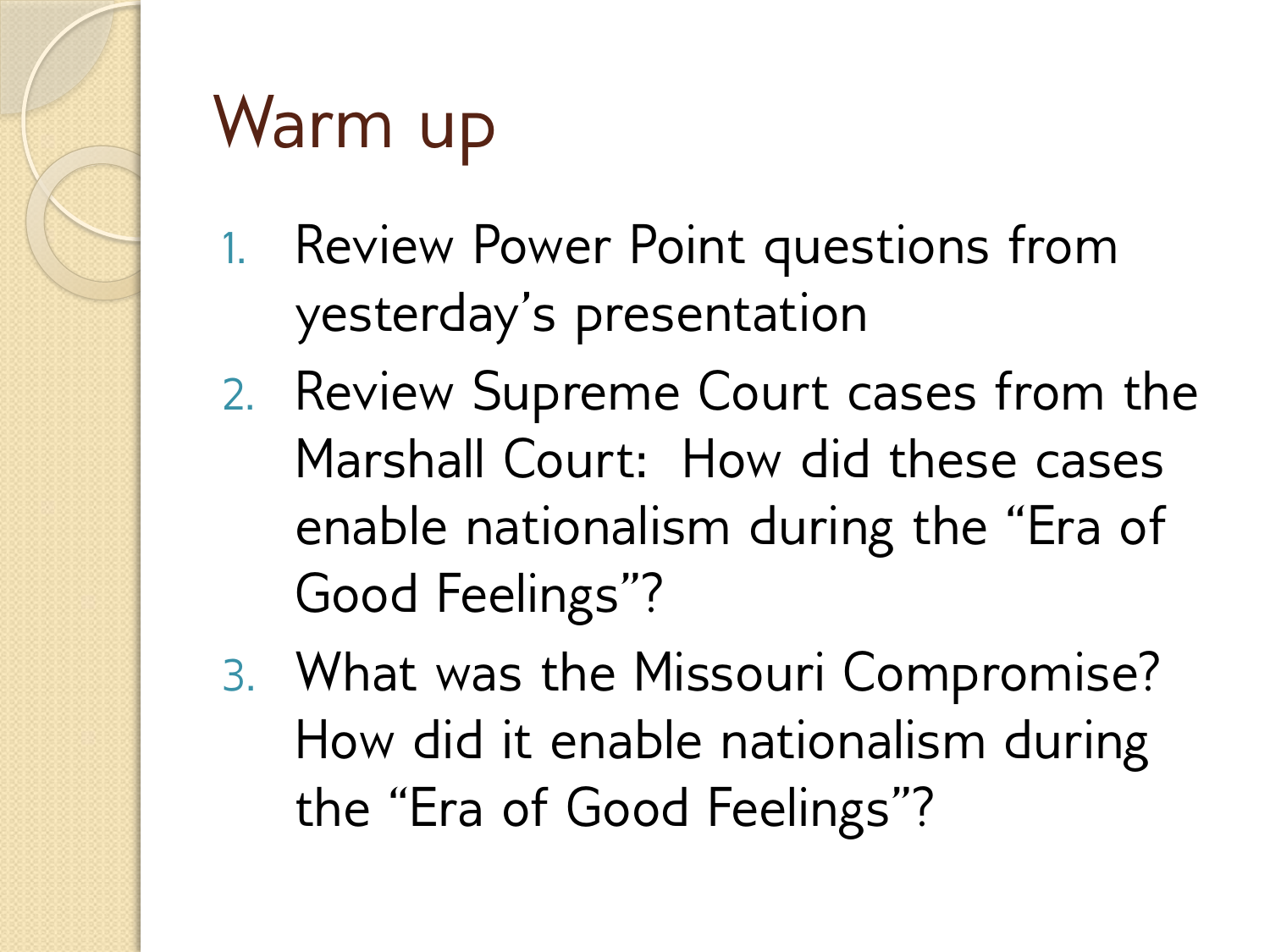

# Warm up
Review Power Point questions from yesterday’s presentation
Review Supreme Court cases from the Marshall Court:  How did these cases enable nationalism during the “Era of Good Feelings”?
What was the Missouri Compromise?  How did it enable nationalism during the “Era of Good Feelings”?